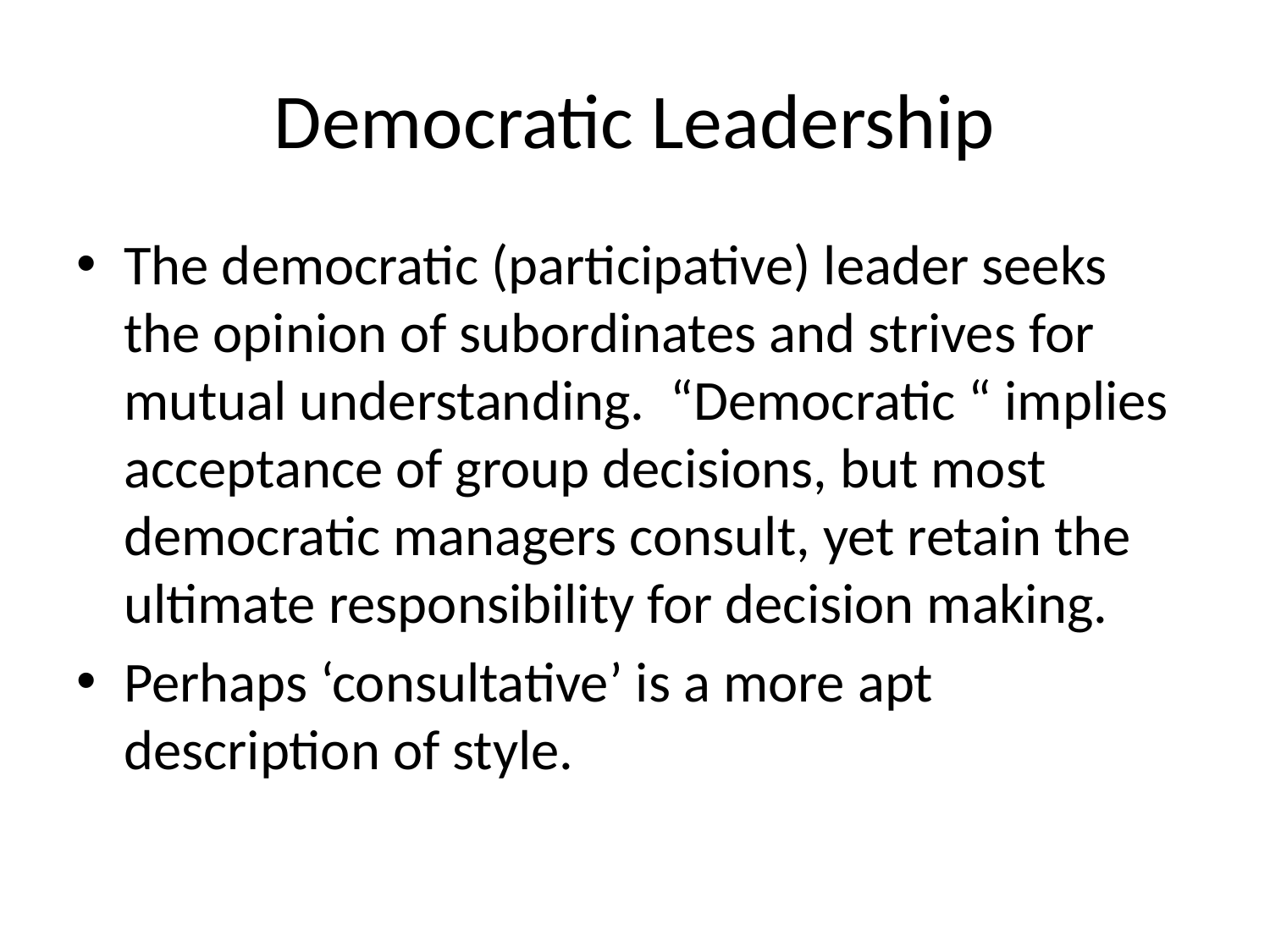

# Democratic Leadership
The democratic (participative) leader seeks the opinion of subordinates and strives for mutual understanding.  “Democratic “ implies acceptance of group decisions, but most democratic managers consult, yet retain the ultimate responsibility for decision making.
Perhaps ‘consultative’ is a more apt description of style.